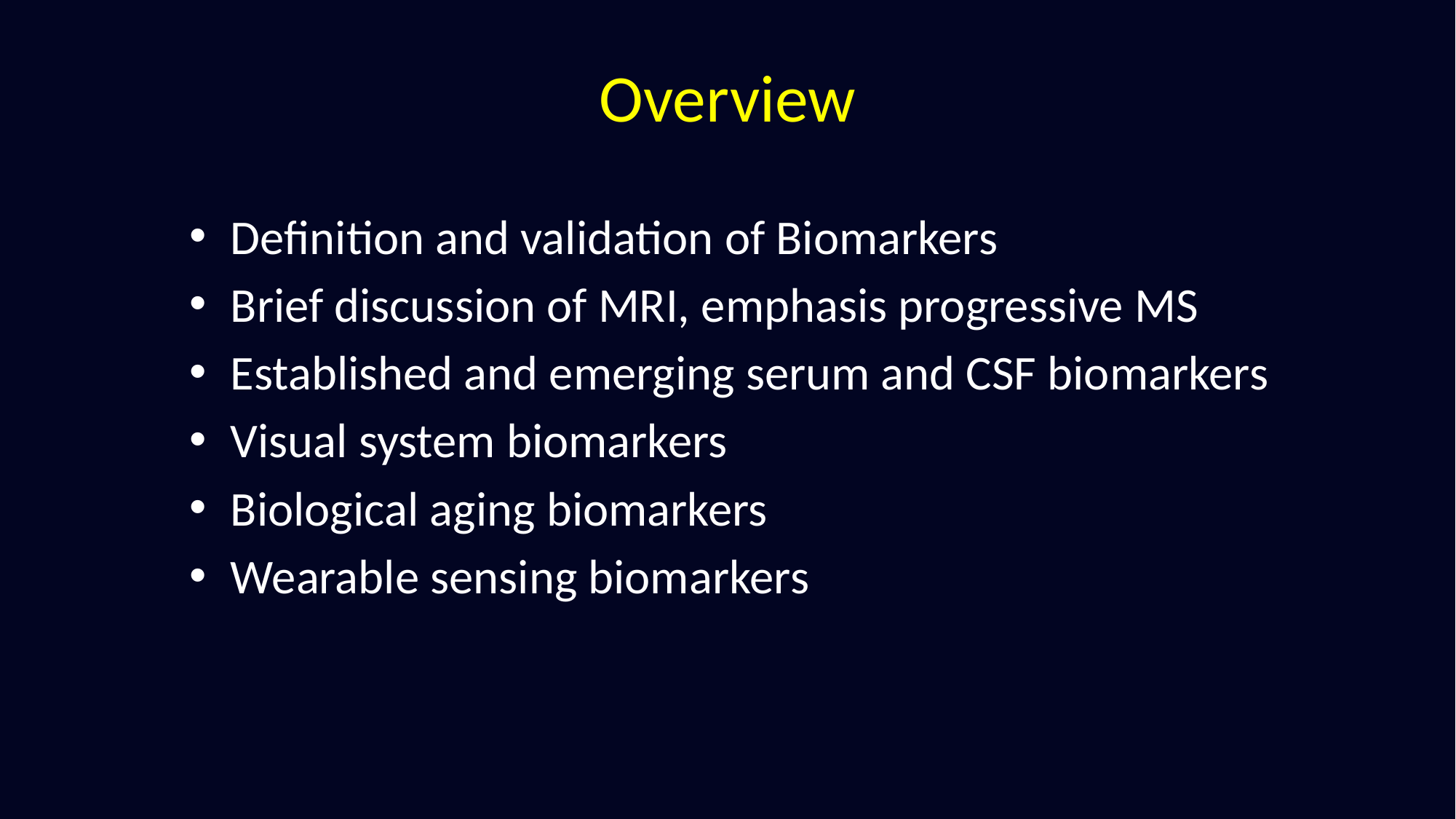

# Overview
Definition and validation of Biomarkers
Brief discussion of MRI, emphasis progressive MS
Established and emerging serum and CSF biomarkers
Visual system biomarkers
Biological aging biomarkers
Wearable sensing biomarkers